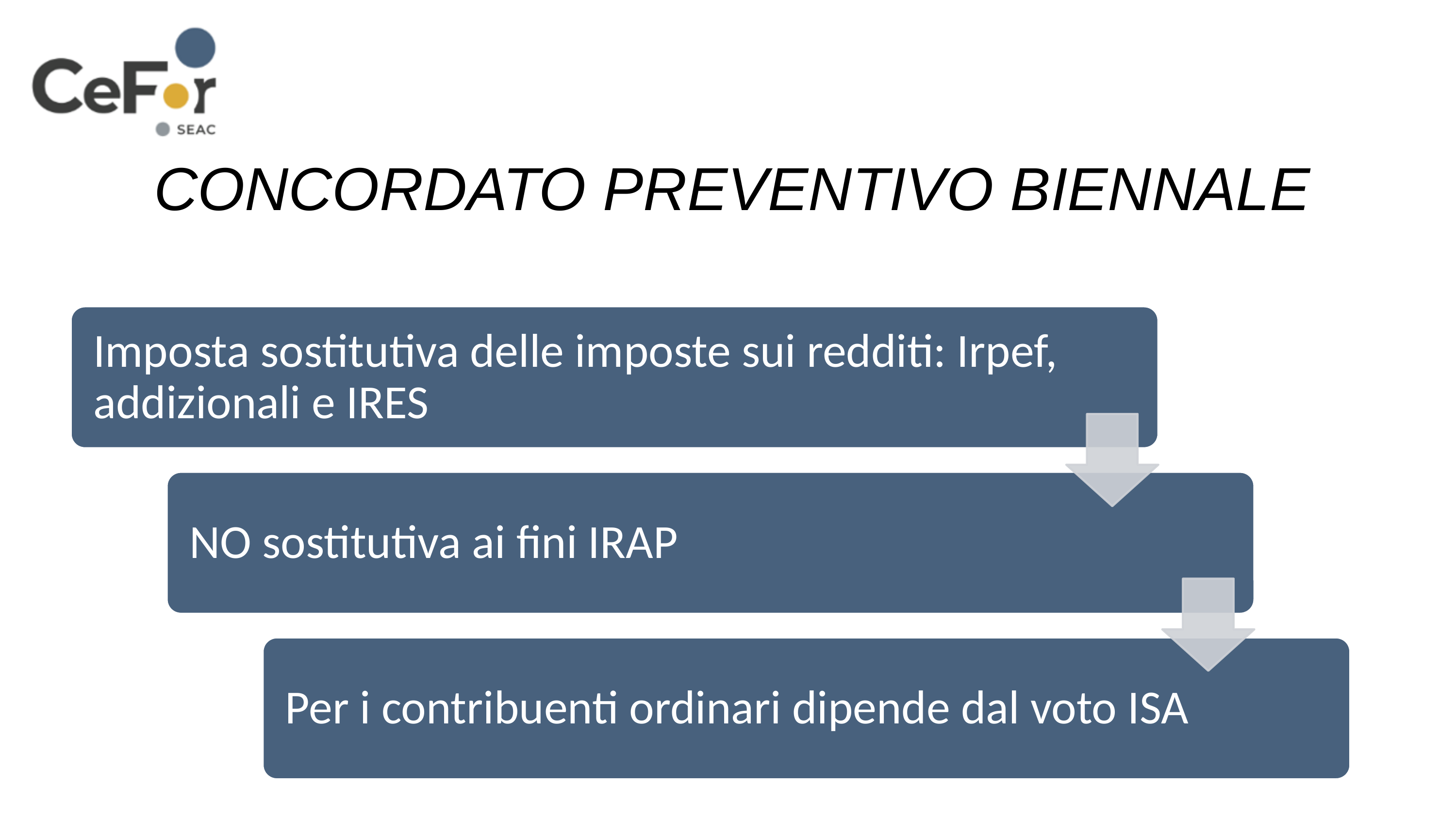

CONCORDATO PREVENTIVO BIENNALE
Imposta sostitutiva delle imposte sui redditi: Irpef, addizionali e IRES
NO sostitutiva ai fini IRAP
Per i contribuenti ordinari dipende dal voto ISA